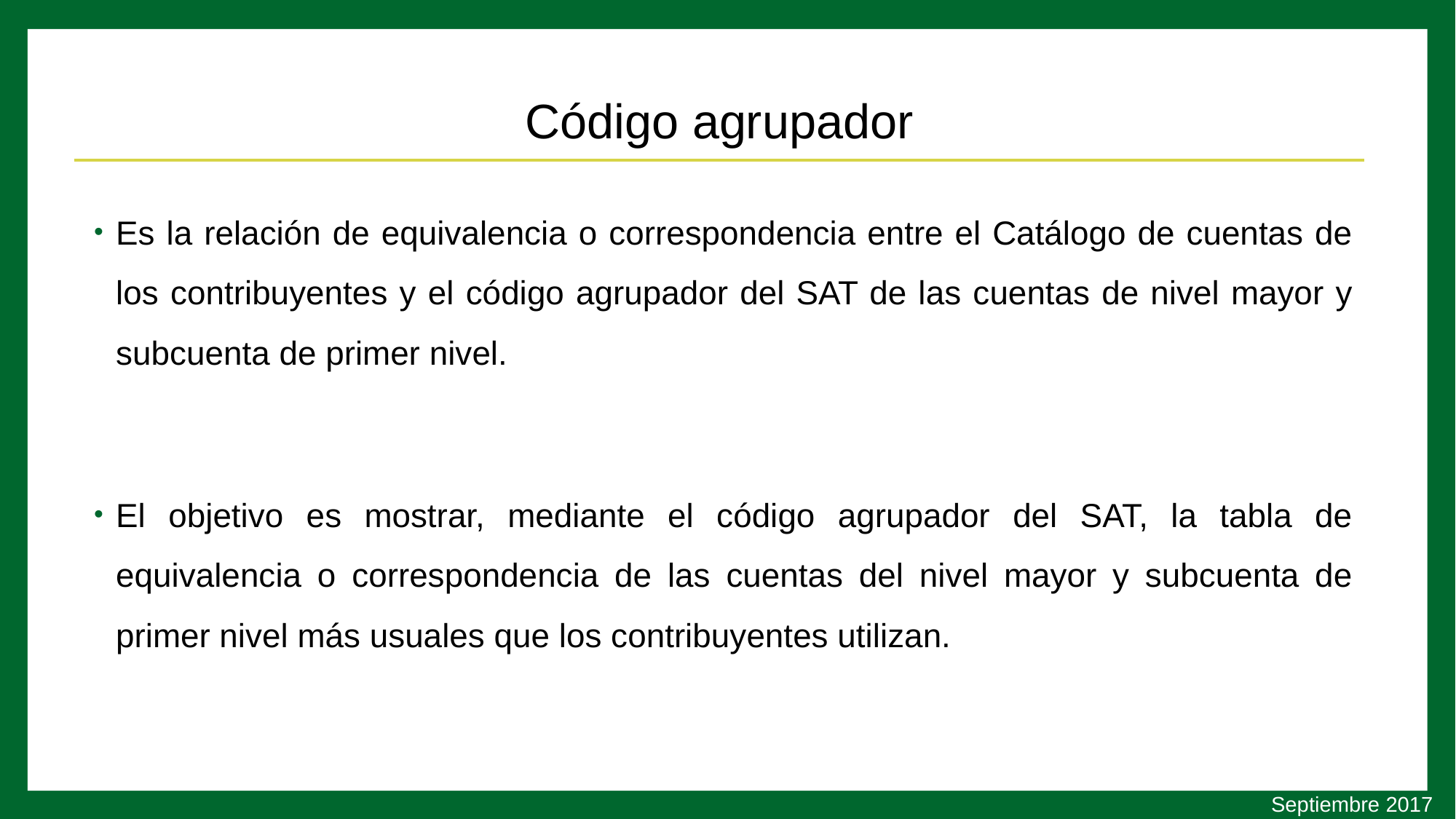

# Código agrupador
Es la relación de equivalencia o correspondencia entre el Catálogo de cuentas de los contribuyentes y el código agrupador del SAT de las cuentas de nivel mayor y subcuenta de primer nivel.

El objetivo es mostrar, mediante el código agrupador del SAT, la tabla de equivalencia o correspondencia de las cuentas del nivel mayor y subcuenta de primer nivel más usuales que los contribuyentes utilizan.
Septiembre 2017